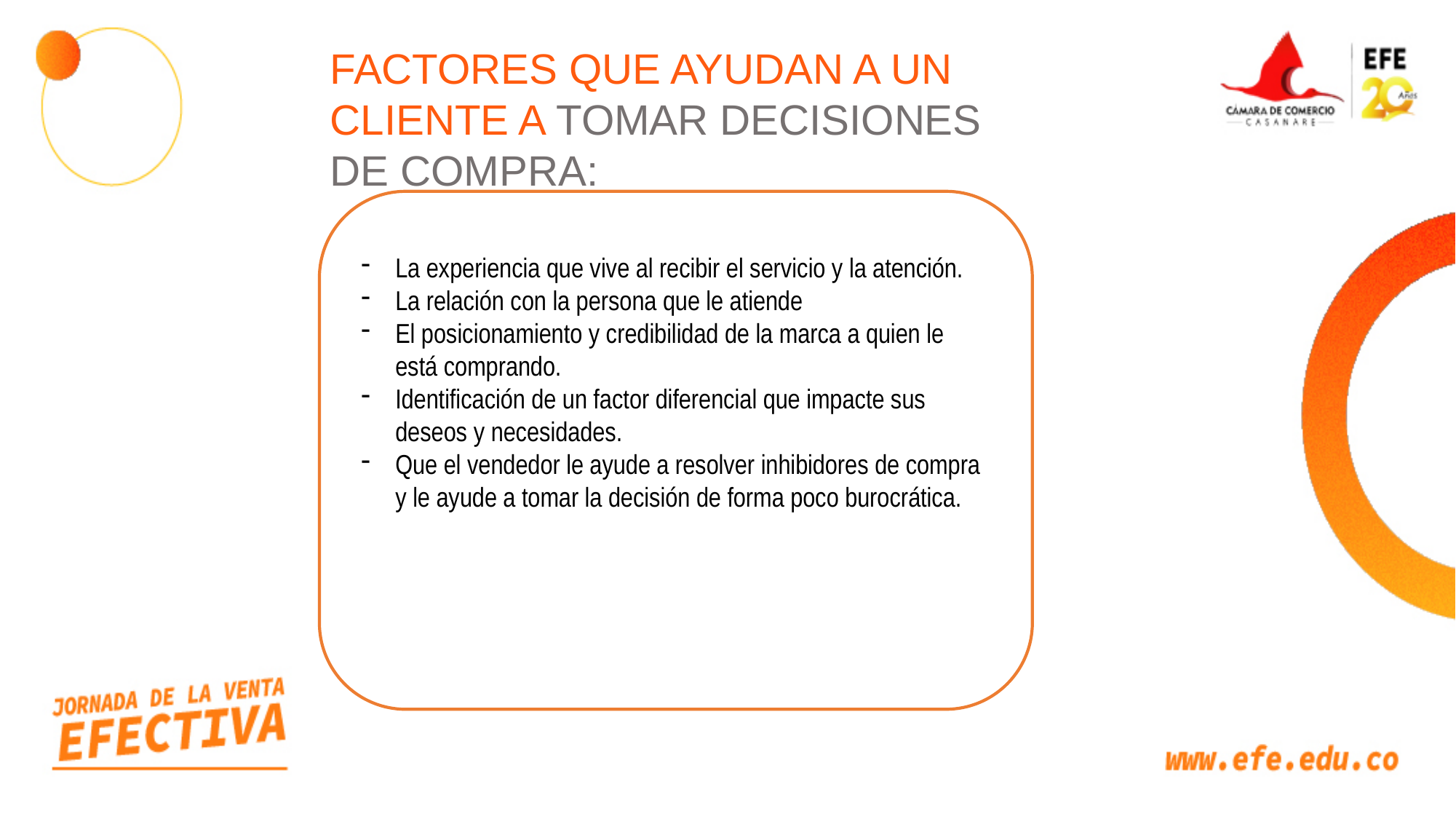

FACTORES QUE AYUDAN A UN CLIENTE A TOMAR DECISIONES DE COMPRA:

La experiencia que vive al recibir el servicio y la atención.
La relación con la persona que le atiende
El posicionamiento y credibilidad de la marca a quien le está comprando.
Identificación de un factor diferencial que impacte sus deseos y necesidades.
Que el vendedor le ayude a resolver inhibidores de compra y le ayude a tomar la decisión de forma poco burocrática.